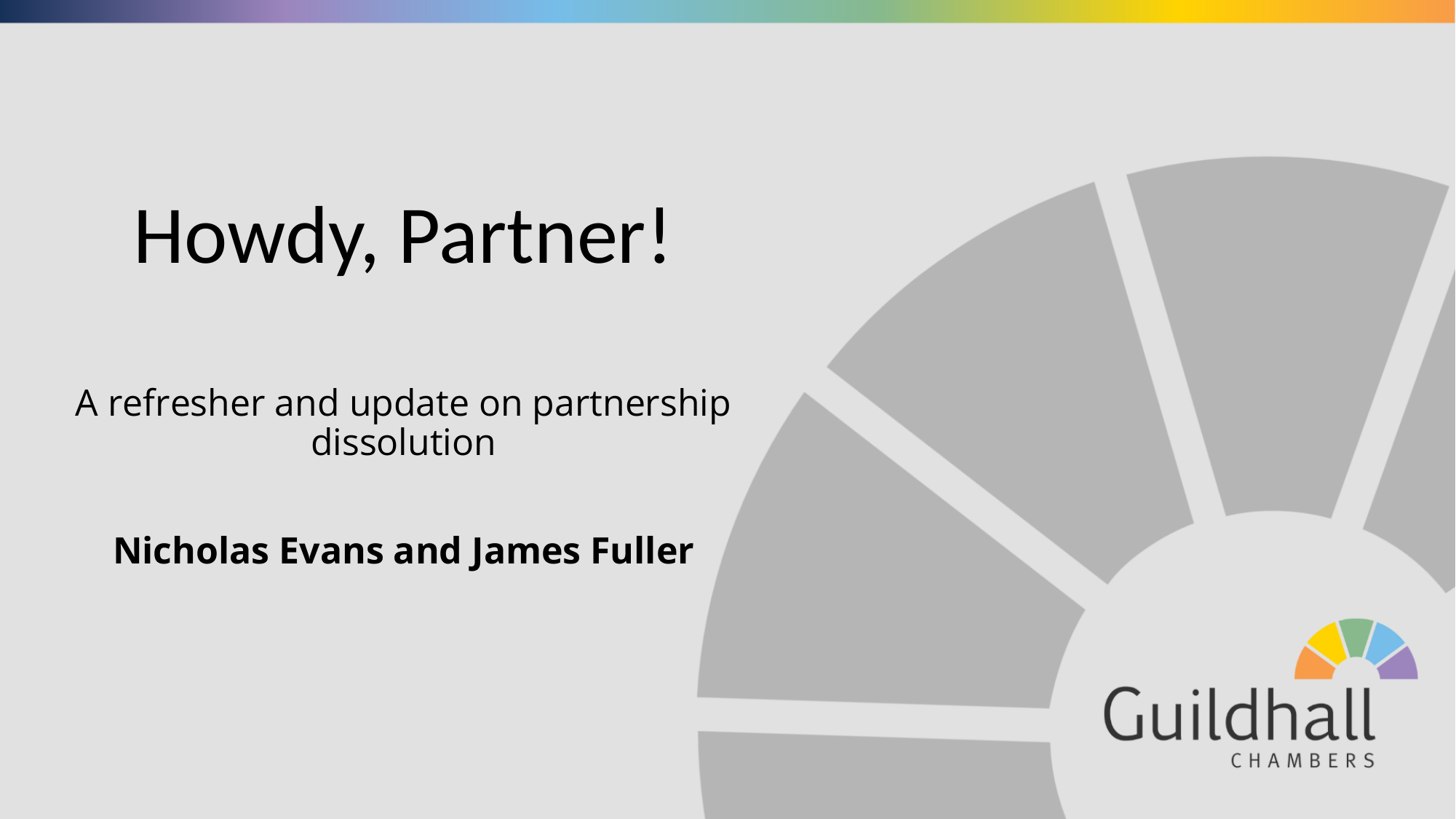

# Howdy, Partner!
A refresher and update on partnership dissolution

Nicholas Evans and James Fuller